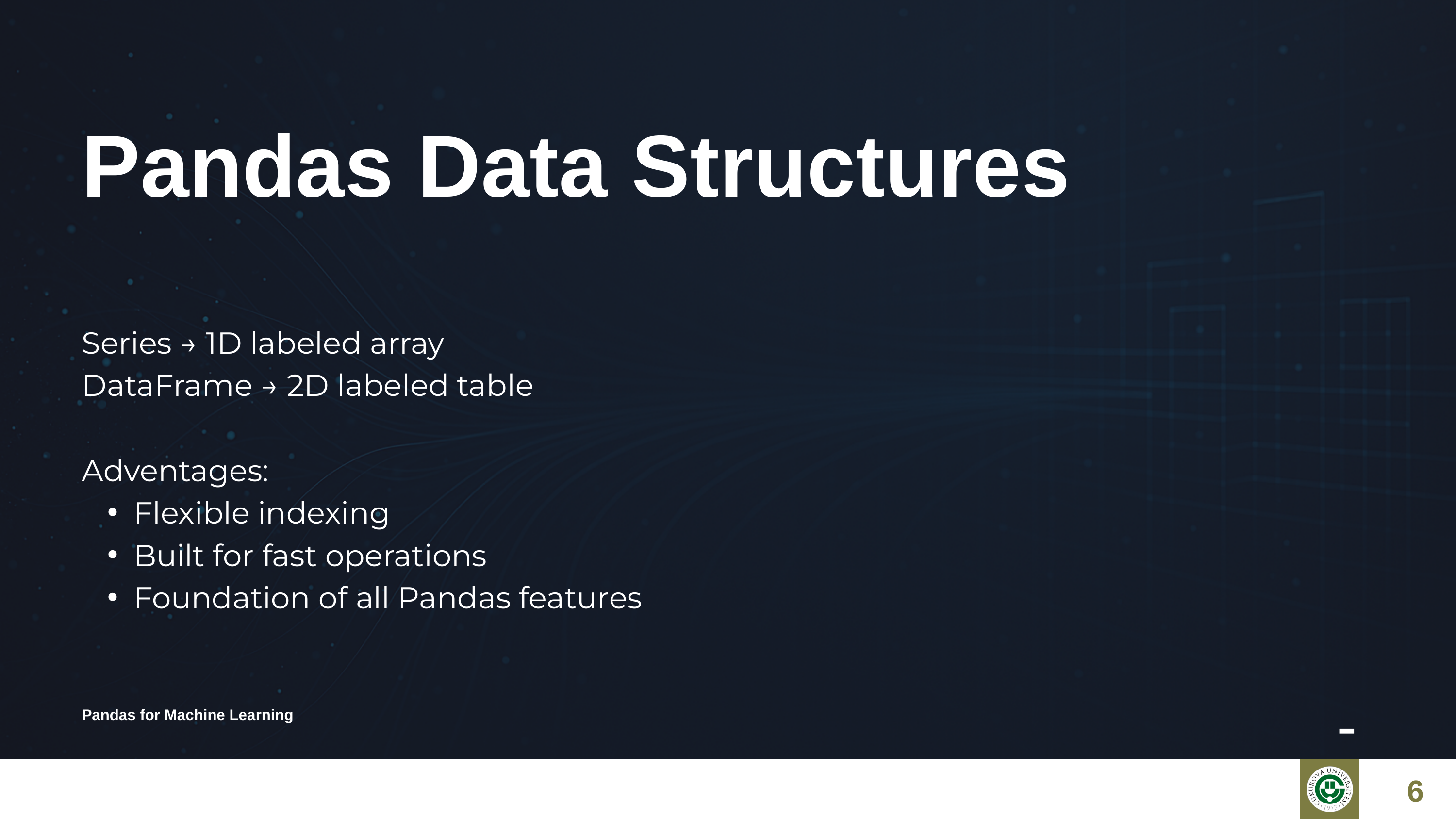

Pandas Data Structures
Series → 1D labeled array
DataFrame → 2D labeled table

Adventages:
Flexible indexing
Built for fast operations
Foundation of all Pandas features
-
Pandas for Machine Learning

6